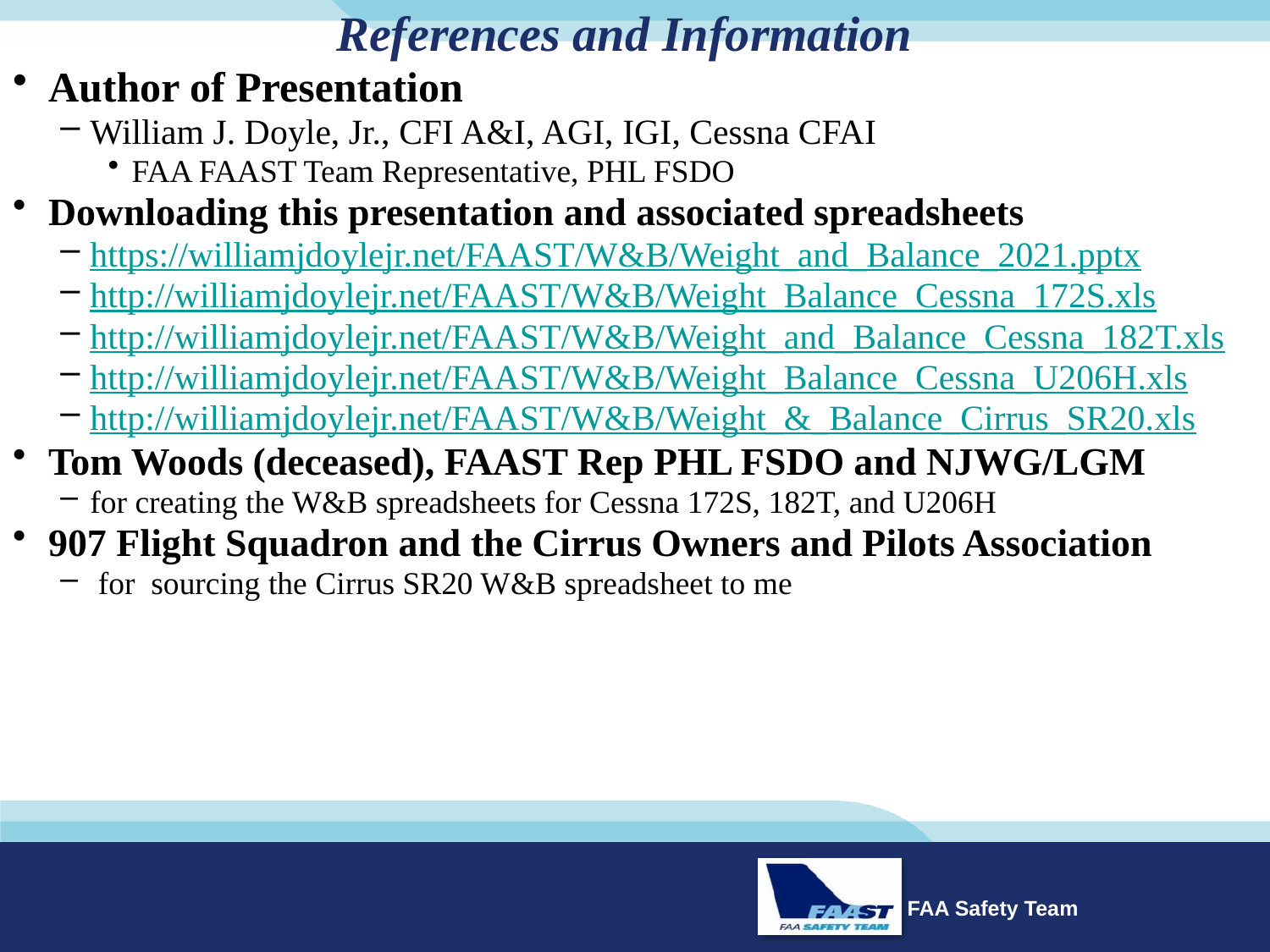

# References and Information
Author of Presentation
William J. Doyle, Jr., CFI A&I, AGI, IGI, Cessna CFAI
FAA FAAST Team Representative, PHL FSDO
Downloading this presentation and associated spreadsheets
https://williamjdoylejr.net/FAAST/W&B/Weight_and_Balance_2021.pptx
http://williamjdoylejr.net/FAAST/W&B/Weight_Balance_Cessna_172S.xls
http://williamjdoylejr.net/FAAST/W&B/Weight_and_Balance_Cessna_182T.xls
http://williamjdoylejr.net/FAAST/W&B/Weight_Balance_Cessna_U206H.xls
http://williamjdoylejr.net/FAAST/W&B/Weight_&_Balance_Cirrus_SR20.xls
Tom Woods (deceased), FAAST Rep PHL FSDO and NJWG/LGM
for creating the W&B spreadsheets for Cessna 172S, 182T, and U206H
907 Flight Squadron and the Cirrus Owners and Pilots Association
 for  sourcing the Cirrus SR20 W&B spreadsheet to me